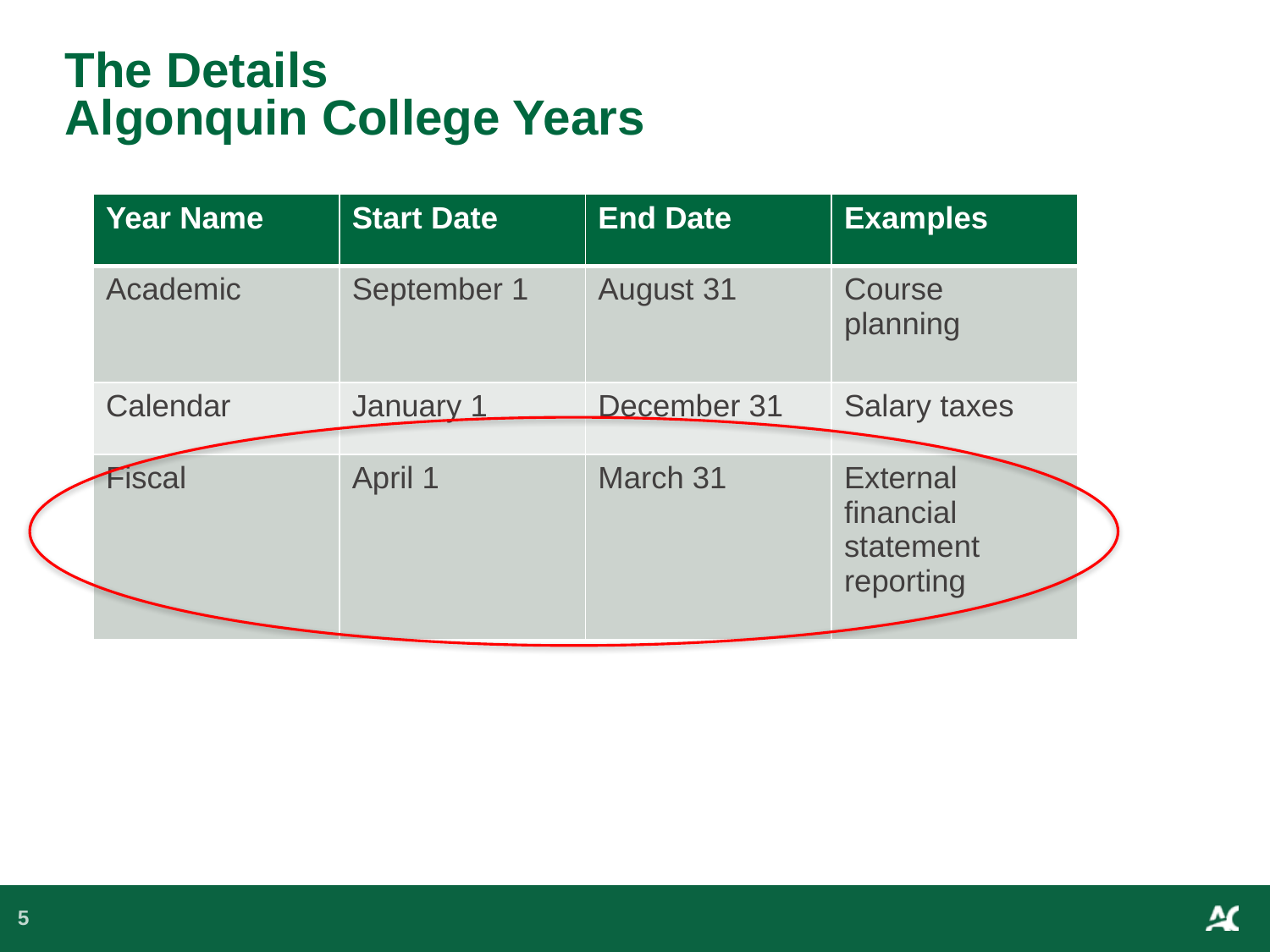

# The Details Algonquin College Years
| Year Name | Start Date | End Date | Examples |
| --- | --- | --- | --- |
| Academic | September 1 | August 31 | Course planning |
| Calendar | January 1 | December 31 | Salary taxes |
| Fiscal | April 1 | March 31 | External financial statement reporting |

5